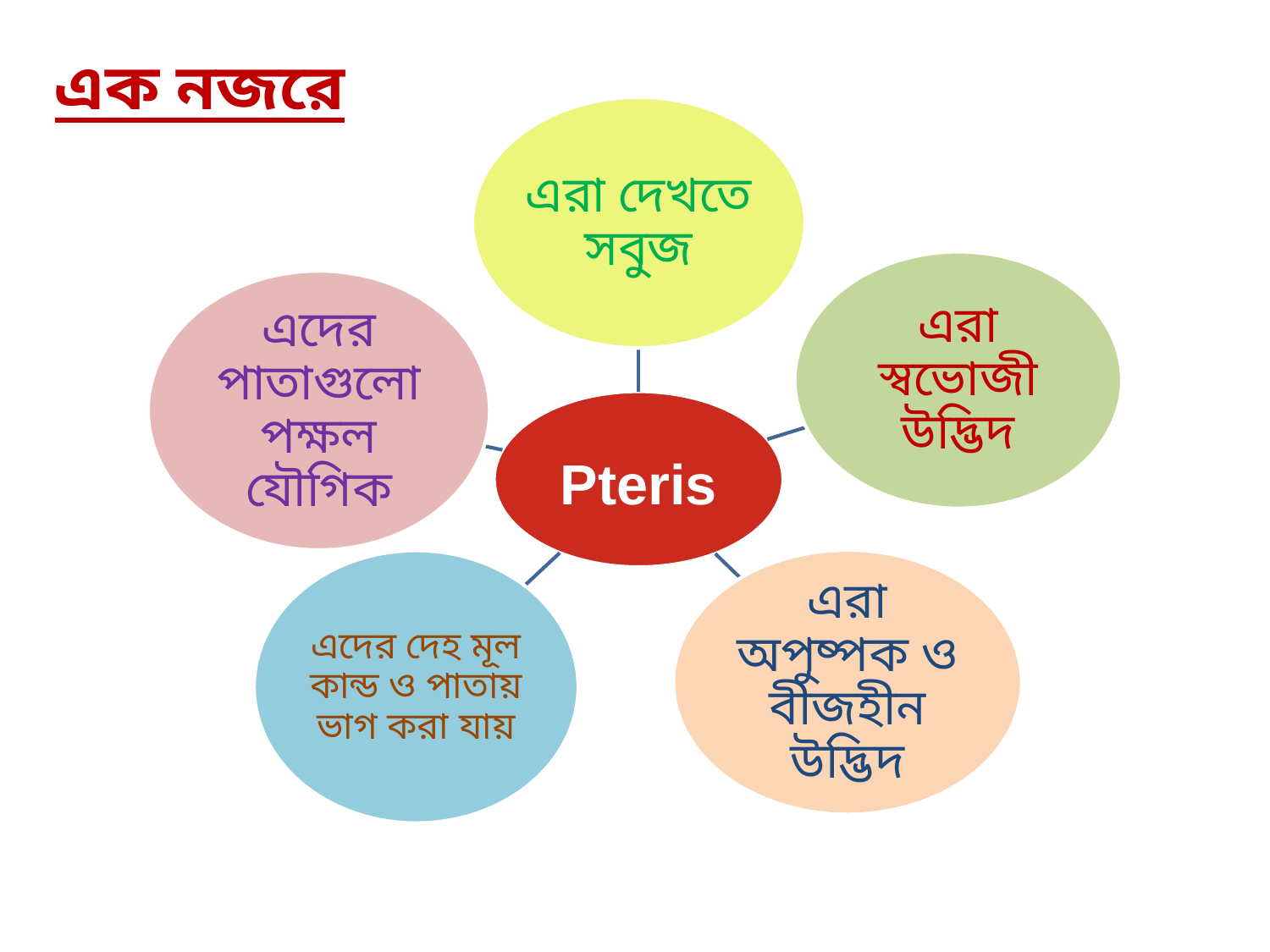

এক নজরে

Pteris

এরা দেখতে সবুজ

এরা স্বভোজী উদ্ভিদ

এরা অপুষ্পক ও বীজহীন উদ্ভিদ

এদের দেহ মূল কান্ড ও পাতায় ভাগ করা যায়

এদের পাতাগুলো পক্ষল যৌগিক